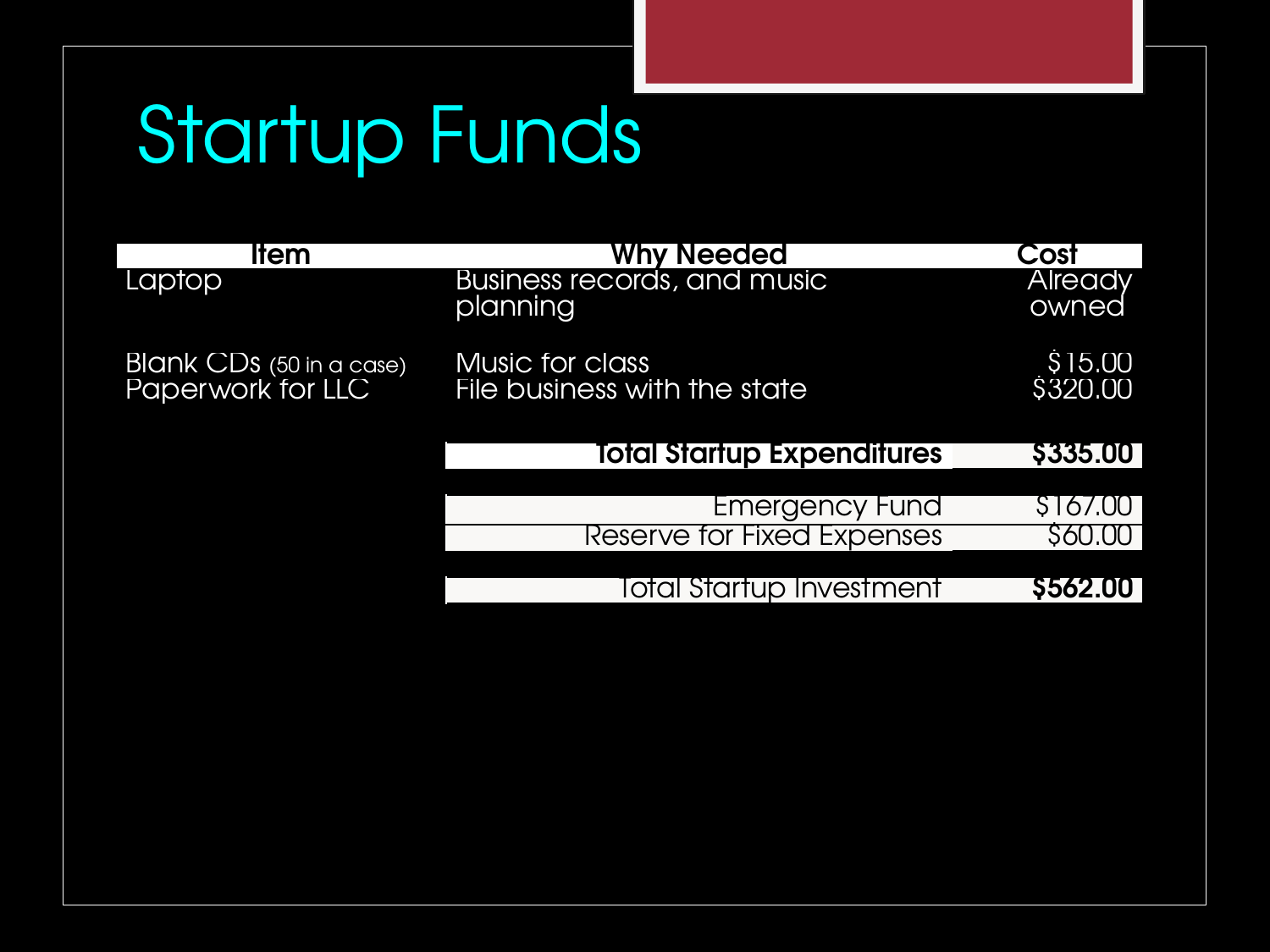

# Startup Funds
| Item | Why Needed | Cost |
| --- | --- | --- |
| Laptop | Business records, and music planning | Already owned |
| Blank CDs (50 in a case) | Music for class | $15.00 |
| Paperwork for LLC | File business with the state | $320.00 |
|  |  |  |
|  | Total Startup Expenditures | $335.00 |
|  |  |  |
|  | Emergency Fund | $167.00 |
|  | Reserve for Fixed Expenses | $60.00 |
|  |  |  |
|  | Total Startup Investment | $562.00 |